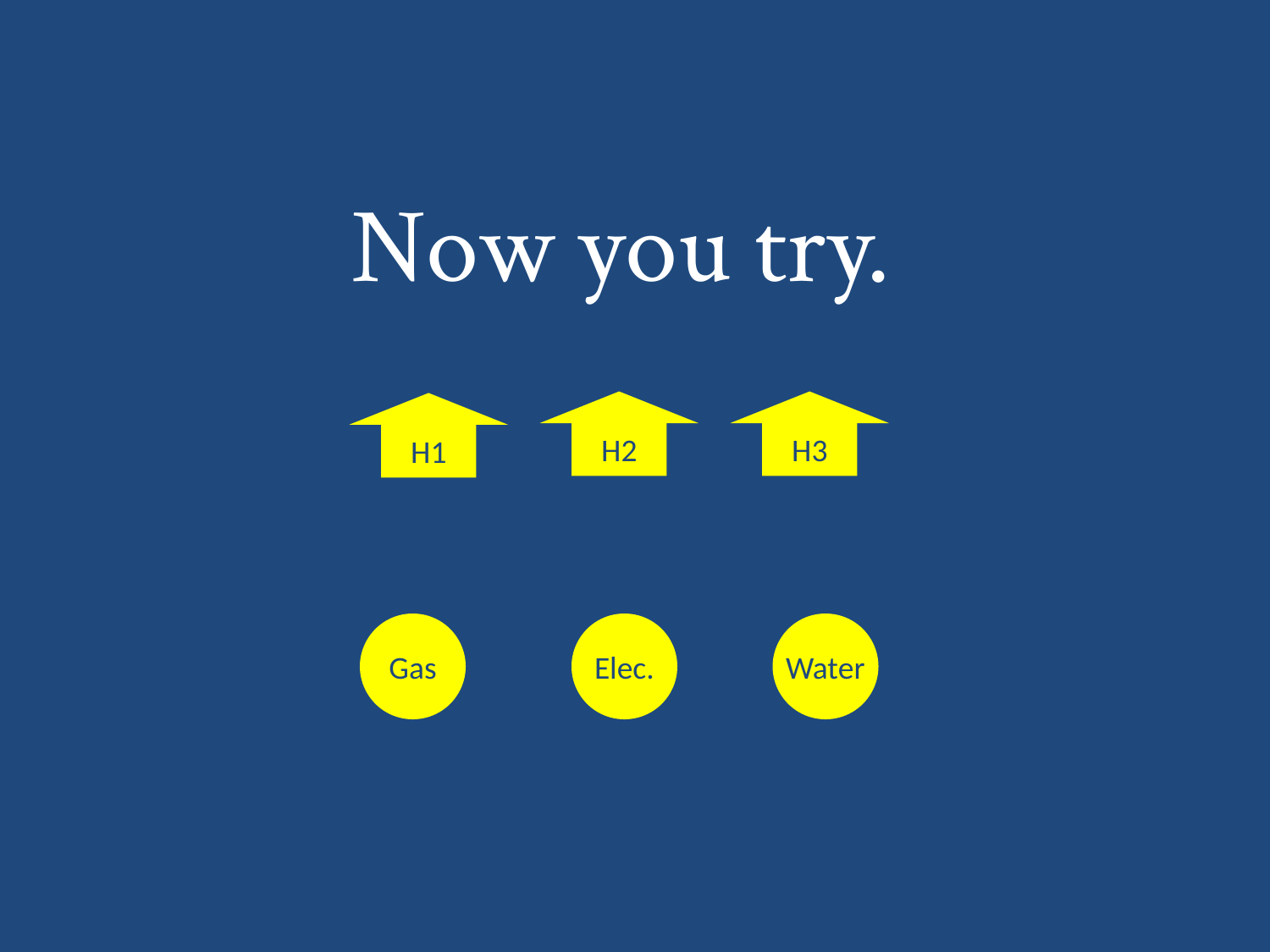

Now you try.

H2
H3
H1
Gas
Elec.
Water